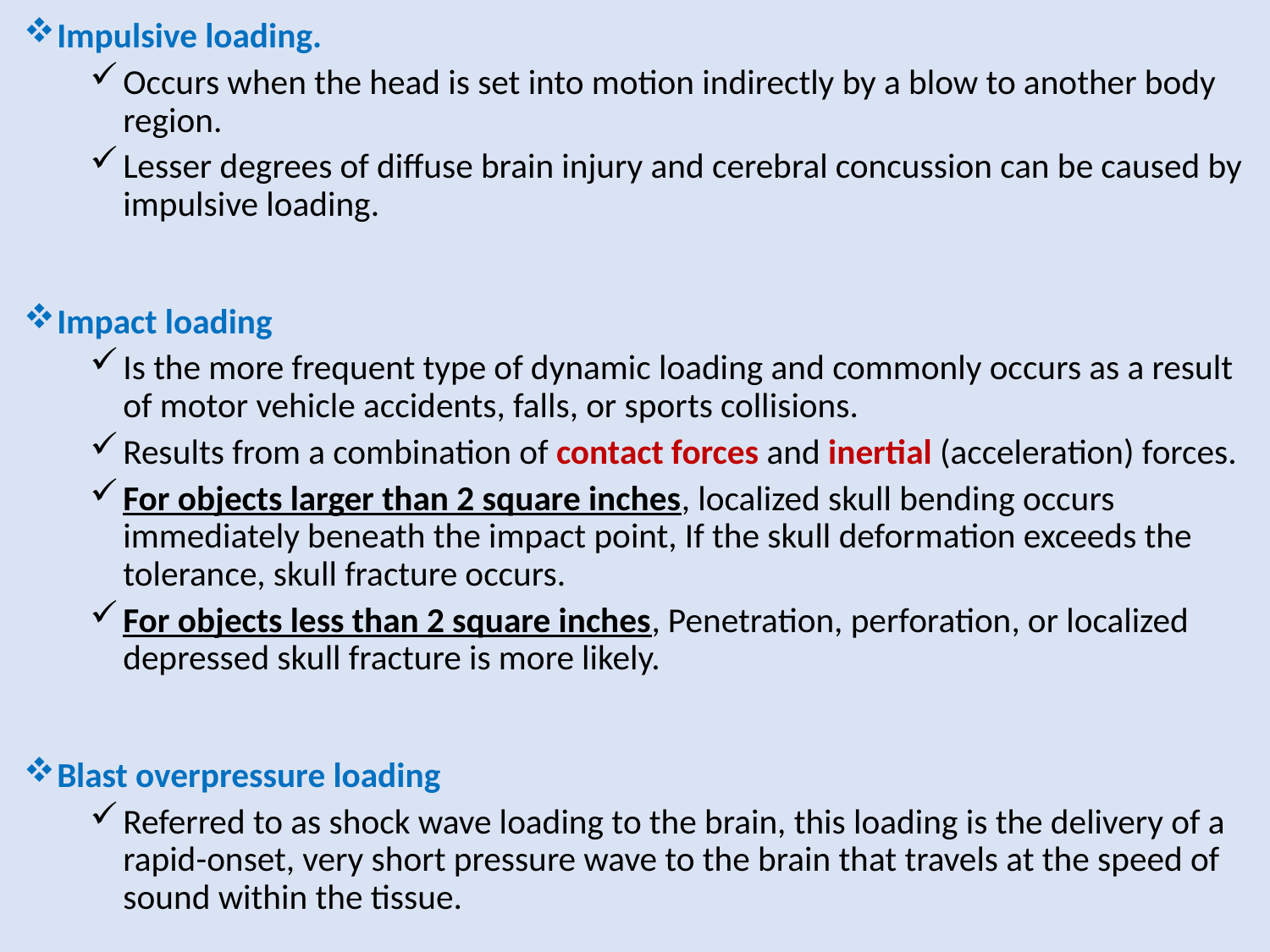

Impulsive loading.
Occurs when the head is set into motion indirectly by a blow to another body region.
Lesser degrees of diffuse brain injury and cerebral concussion can be caused by impulsive loading.

Impact loading
Is the more frequent type of dynamic loading and commonly occurs as a result of motor vehicle accidents, falls, or sports collisions.
Results from a combination of contact forces and inertial (acceleration) forces.
For objects larger than 2 square inches, localized skull bending occurs immediately beneath the impact point, If the skull deformation exceeds the tolerance, skull fracture occurs.
For objects less than 2 square inches, Penetration, perforation, or localized depressed skull fracture is more likely.

Blast overpressure loading
Referred to as shock wave loading to the brain, this loading is the delivery of a rapid-onset, very short pressure wave to the brain that travels at the speed of sound within the tissue.